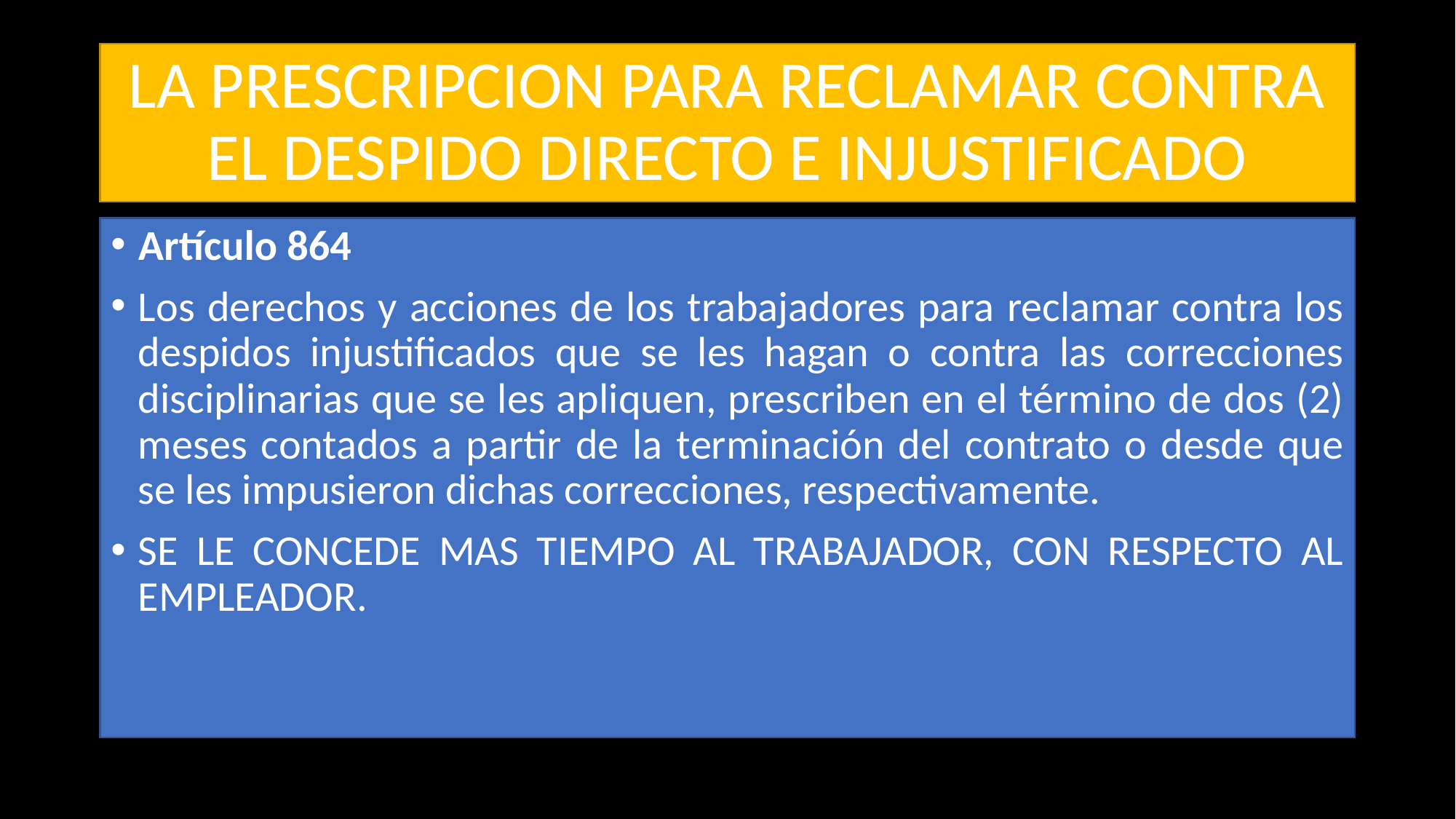

# LA PRESCRIPCION PARA RECLAMAR CONTRA EL DESPIDO DIRECTO E INJUSTIFICADO
Artículo 864
Los derechos y acciones de los trabajadores para reclamar contra los despidos injustificados que se les hagan o contra las correcciones disciplinarias que se les apliquen, prescriben en el término de dos (2) meses contados a partir de la terminación del contrato o desde que se les impusieron dichas correcciones, respectivamente.
SE LE CONCEDE MAS TIEMPO AL TRABAJADOR, CON RESPECTO AL EMPLEADOR.